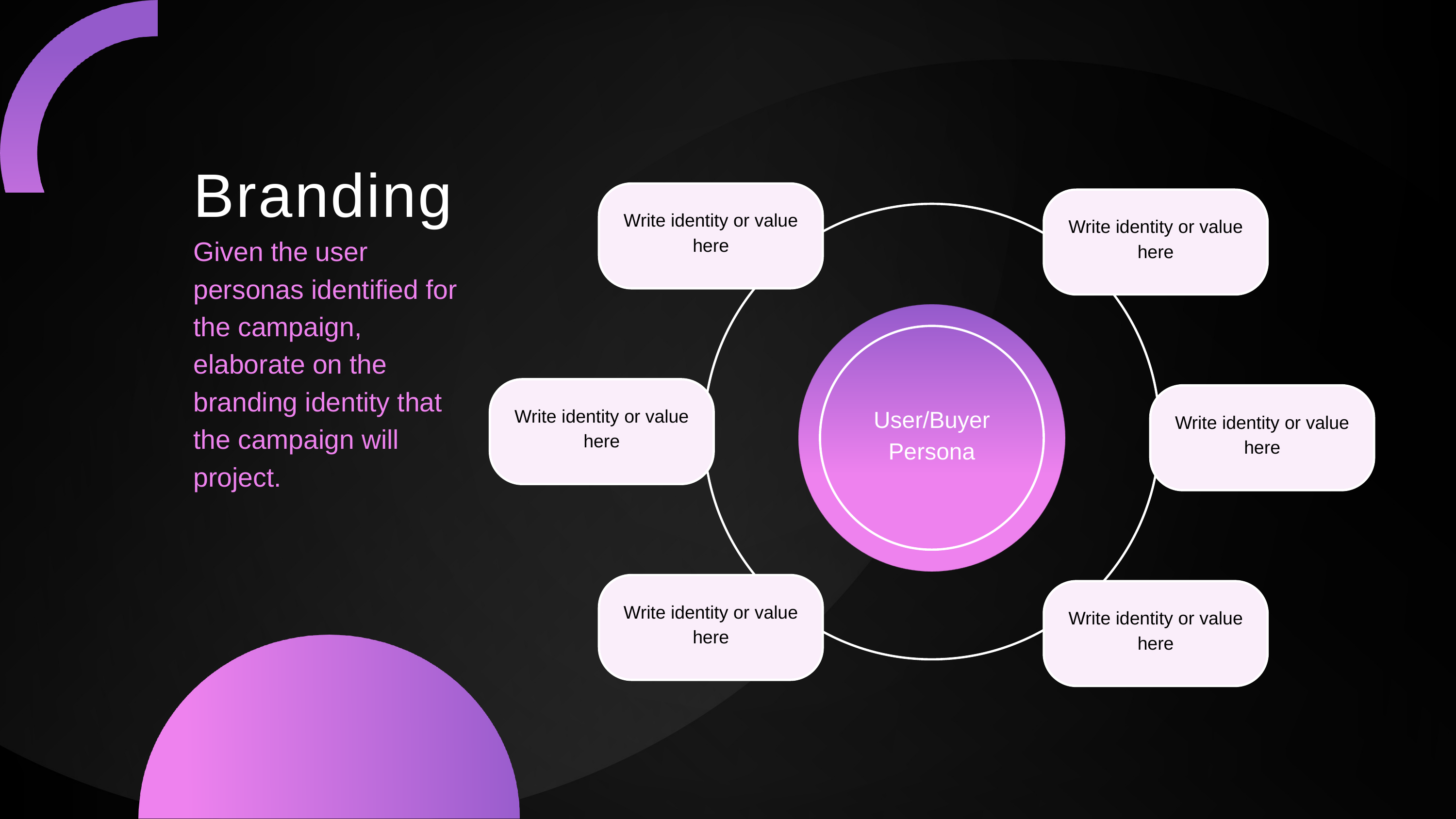

Branding

Write identity or value here

Write identity or value here

Given the user personas identified for the campaign, elaborate on the branding identity that the campaign will project.

User/Buyer Persona

Write identity or value here

Write identity or value here

Write identity or value here

Write identity or value here